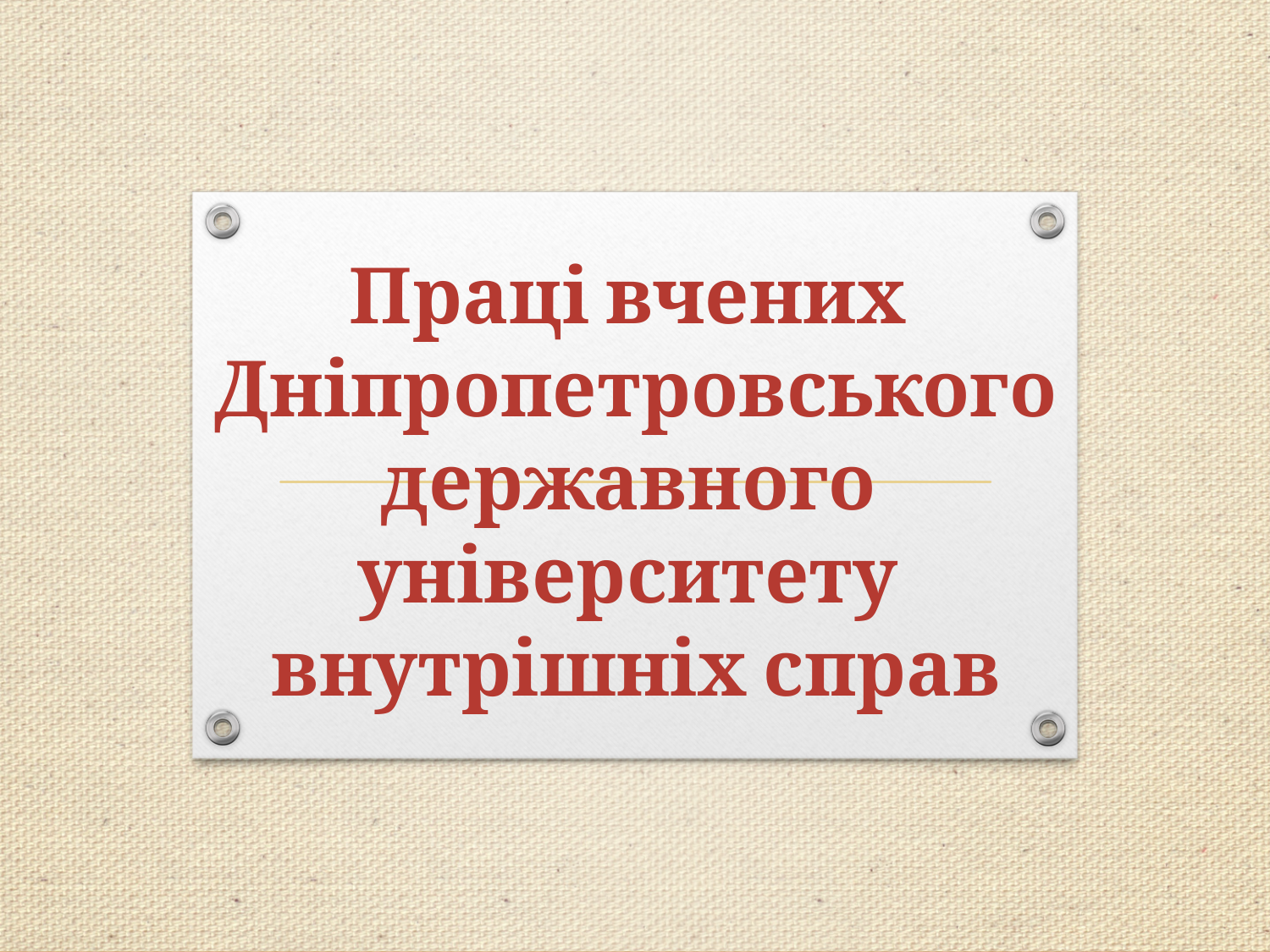

Праці вчених
 Дніпропетровського
державного університету
 внутрішніх справ